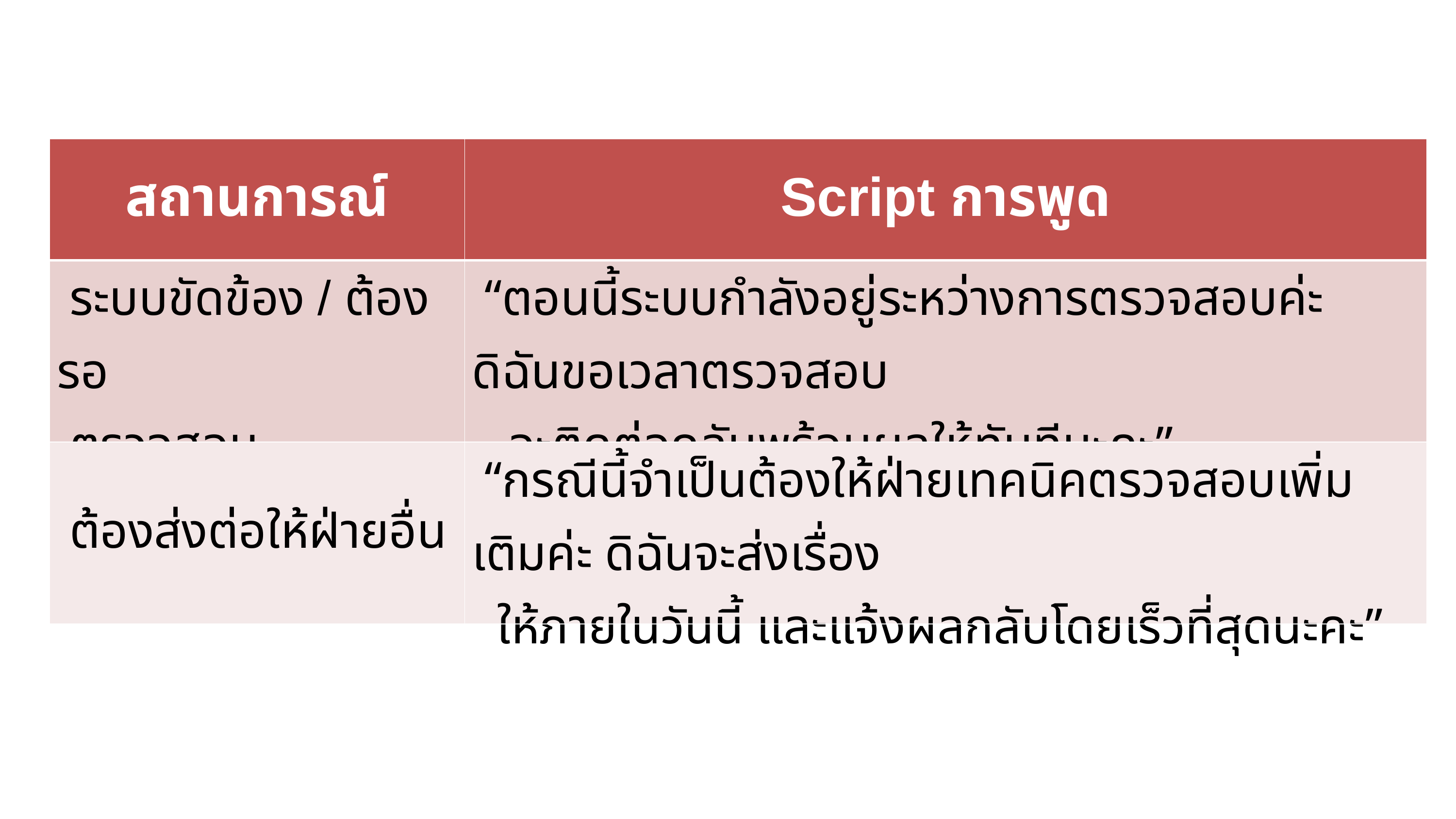

| สถานการณ์ | Script การพูด |
| --- | --- |
| ระบบขัดข้อง / ต้องรอ ตรวจสอบ | “ตอนนี้ระบบกำลังอยู่ระหว่างการตรวจสอบค่ะ ดิฉันขอเวลาตรวจสอบ จะติดต่อกลับพร้อมผลให้ทันทีนะคะ” |
| ต้องส่งต่อให้ฝ่ายอื่น | “กรณีนี้จำเป็นต้องให้ฝ่ายเทคนิคตรวจสอบเพิ่มเติมค่ะ ดิฉันจะส่งเรื่อง ให้ภายในวันนี้ และแจ้งผลกลับโดยเร็วที่สุดนะคะ” |
COMPANY PROFILE
15